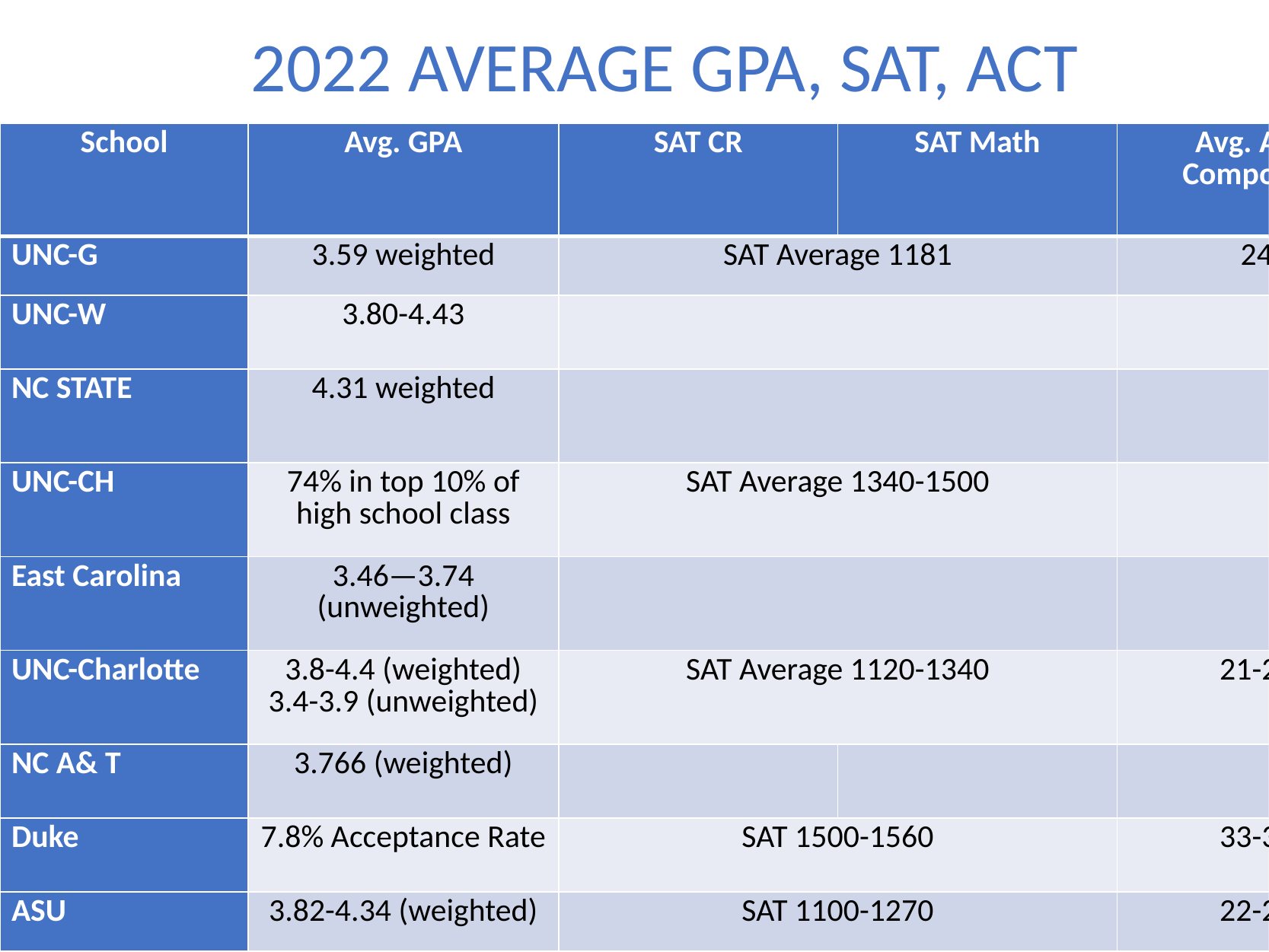

2022 AVERAGE GPA, SAT, ACT
| School | Avg. GPA | SAT CR | SAT Math | Avg. ACT Composite |
| --- | --- | --- | --- | --- |
| UNC-G | 3.59 weighted | SAT Average 1181 |  | 24 |
| UNC-W | 3.80-4.43 |  |  |  |
| NC STATE | 4.31 weighted |  |  |  |
| UNC-CH | 74% in top 10% of high school class | SAT Average 1340-1500 |  |  |
| East Carolina | 3.46—3.74 (unweighted) |  |  |  |
| UNC-Charlotte | 3.8-4.4 (weighted) 3.4-3.9 (unweighted) | SAT Average 1120-1340 |  | 21-28 |
| NC A& T | 3.766 (weighted) |  |  |  |
| Duke | 7.8% Acceptance Rate | SAT 1500-1560 |  | 33-35 |
| ASU | 3.82-4.34 (weighted) | SAT 1100-1270 |  | 22-28 |